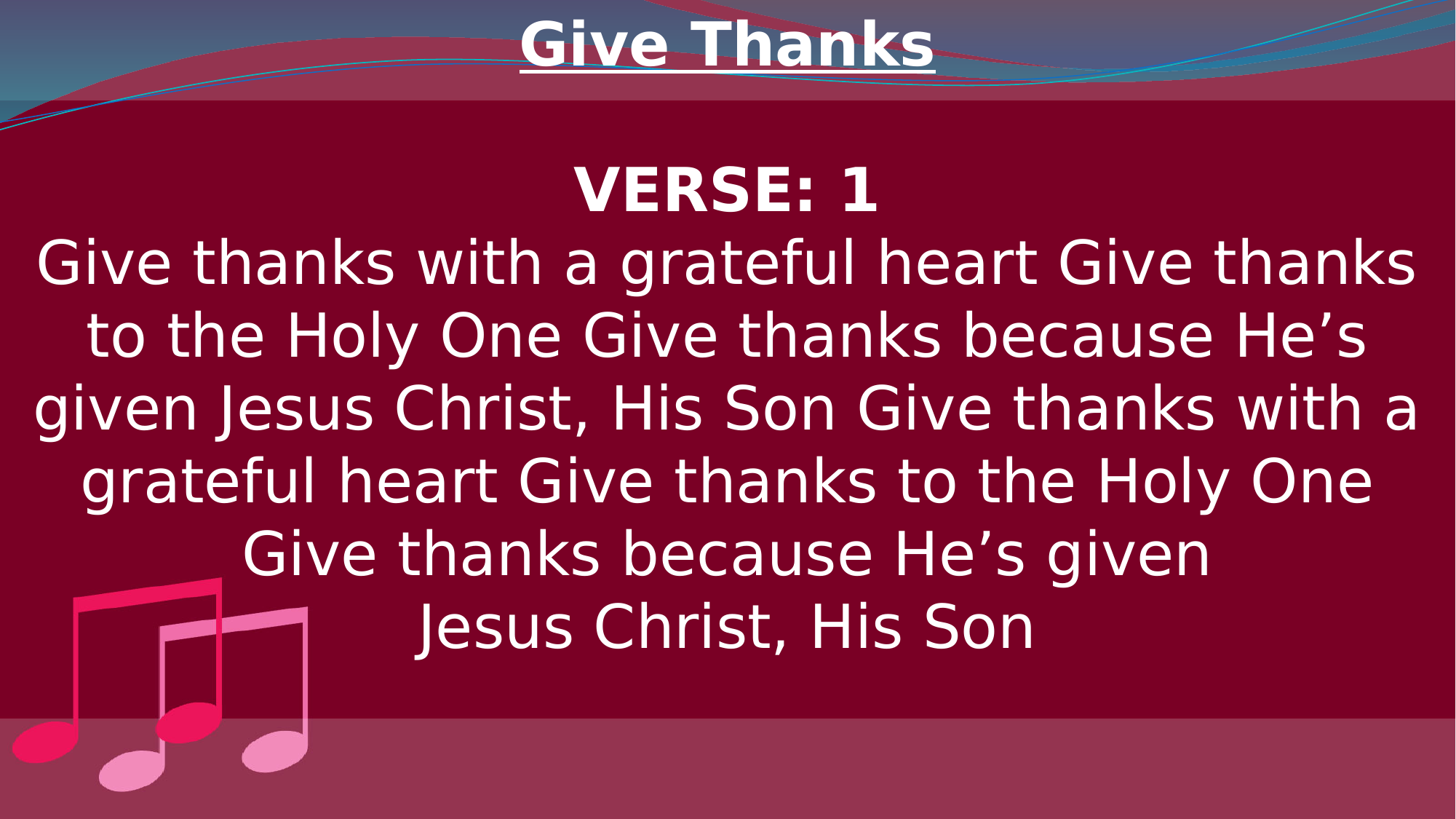

Give Thanks

VERSE: 1
Give thanks with a grateful heart Give thanks to the Holy One Give thanks because He’s given Jesus Christ, His Son Give thanks with a grateful heart Give thanks to the Holy One
Give thanks because He’s given
Jesus Christ, His Son